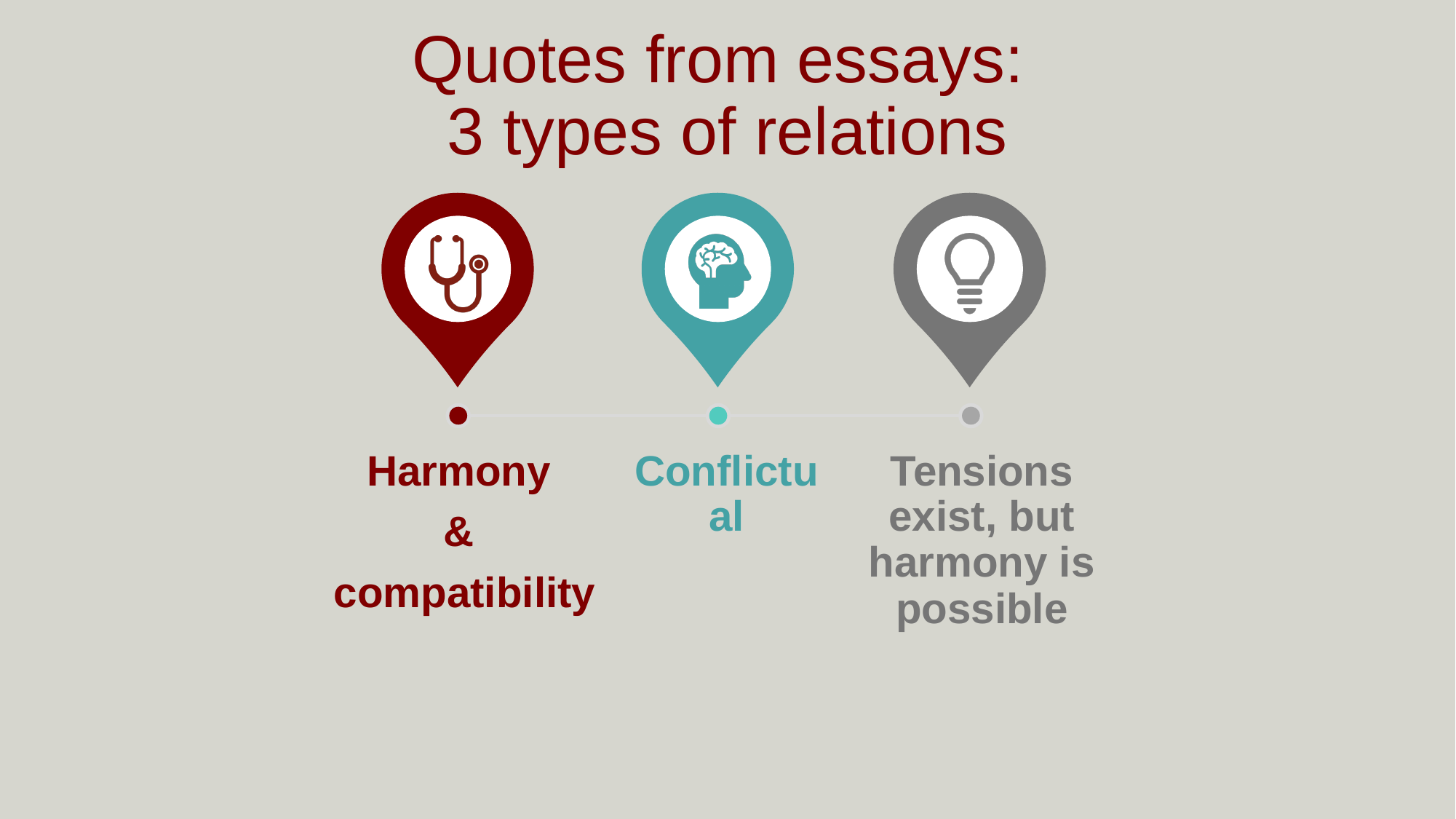

Quotes from essays:
3 types of relations
Harmony
&
compatibility
Conflictual
Tensions exist, but harmony is possible